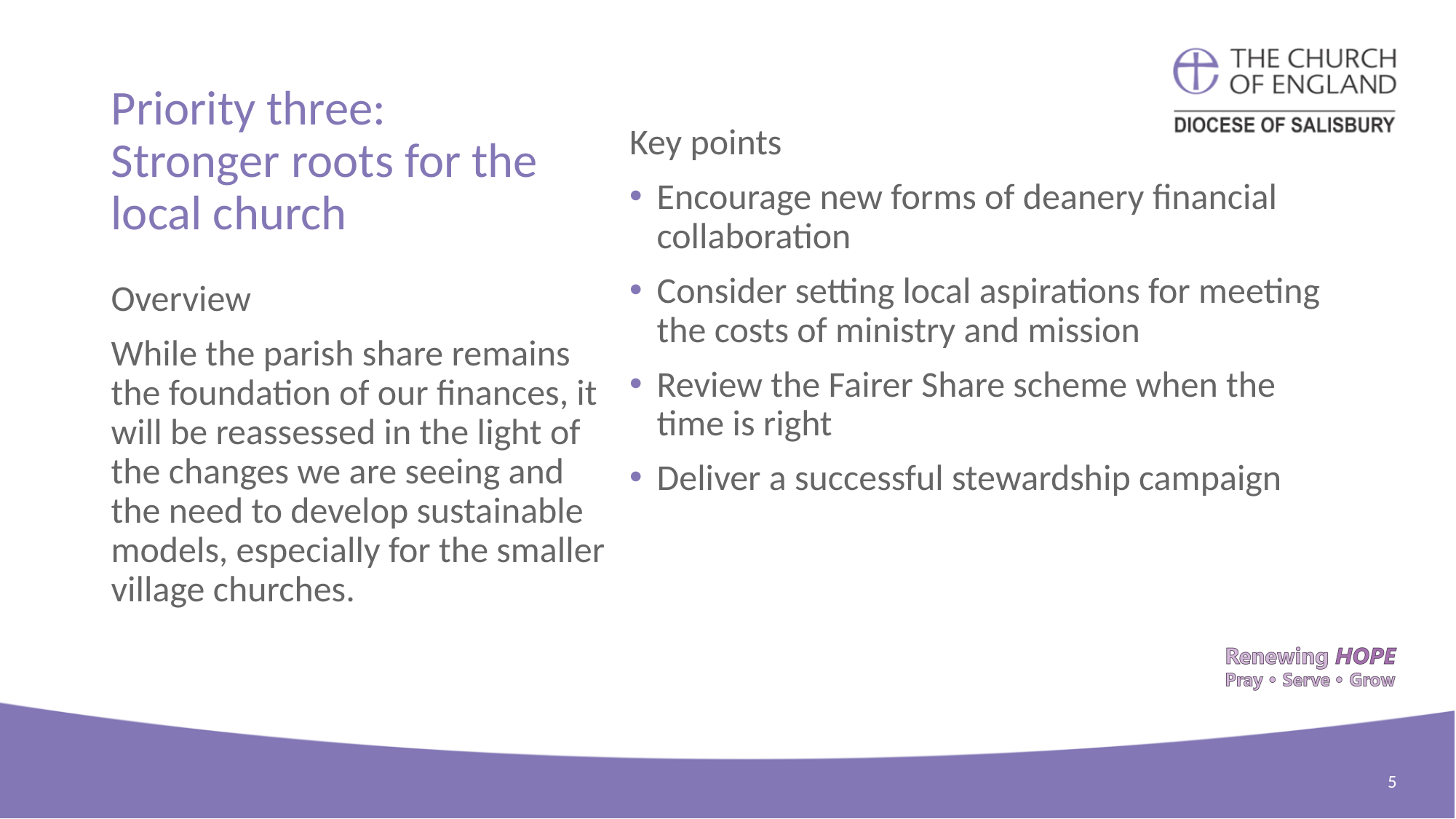

# Priority three: Stronger roots for the local church
Key points
Encourage new forms of deanery financial collaboration
Consider setting local aspirations for meeting the costs of ministry and mission
Review the Fairer Share scheme when the time is right
Deliver a successful stewardship campaign

Overview
While the parish share remains the foundation of our finances, it will be reassessed in the light of the changes we are seeing and the need to develop sustainable models, especially for the smaller village churches.
5